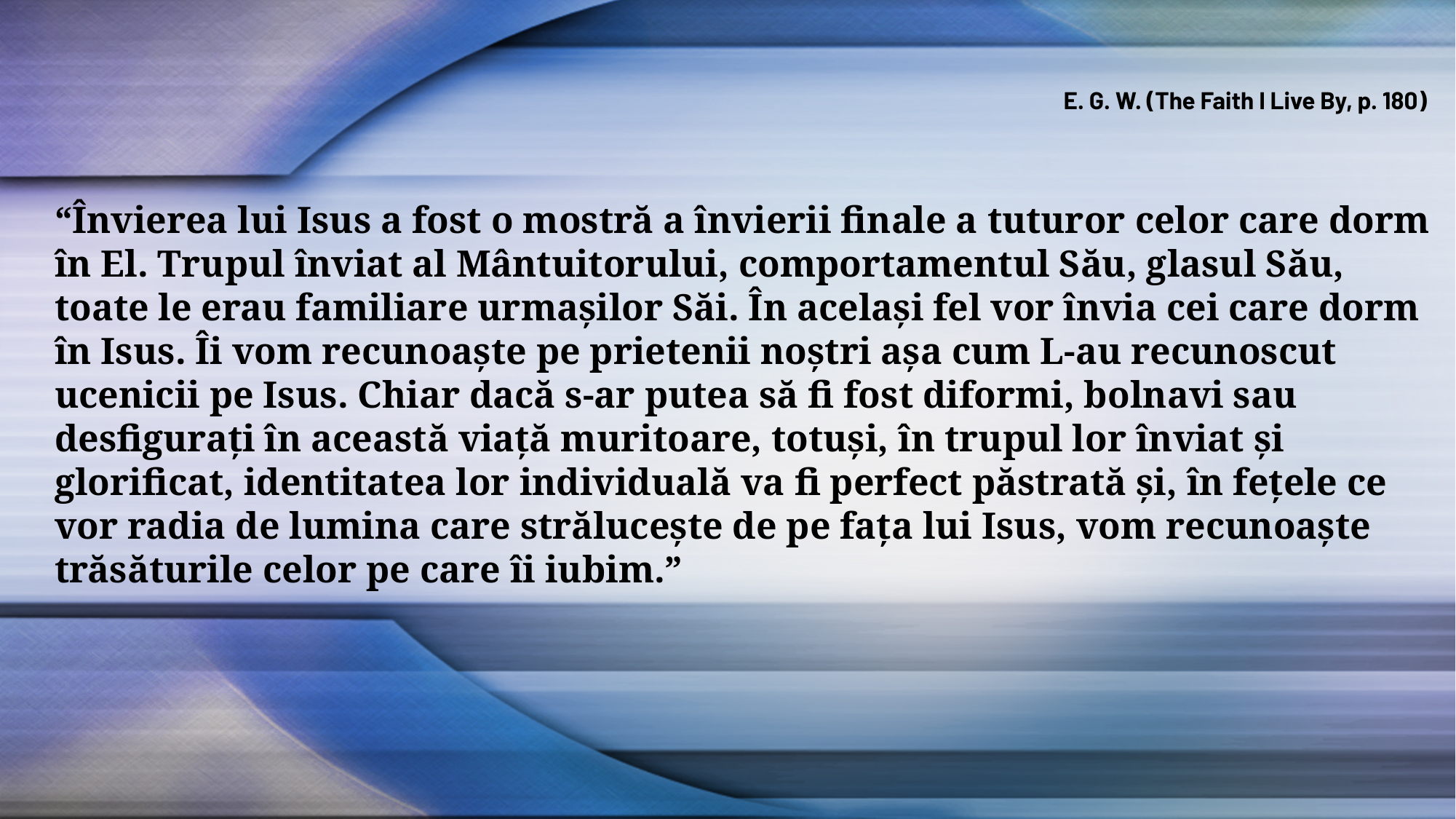

E. G. W. (The Faith I Live By, p. 180)
“Învierea lui Isus a fost o mostră a învierii finale a tuturor celor care dorm în El. Trupul înviat al Mântuitorului, comportamentul Său, glasul Său, toate le erau familiare urmașilor Săi. În același fel vor învia cei care dorm în Isus. Îi vom recunoaște pe prietenii noștri așa cum L-au recunoscut ucenicii pe Isus. Chiar dacă s-ar putea să fi fost diformi, bolnavi sau desfigurați în această viață muritoare, totuși, în trupul lor înviat și glorificat, identitatea lor individuală va fi perfect păstrată și, în fețele ce vor radia de lumina care strălucește de pe fața lui Isus, vom recunoaște trăsăturile celor pe care îi iubim.”